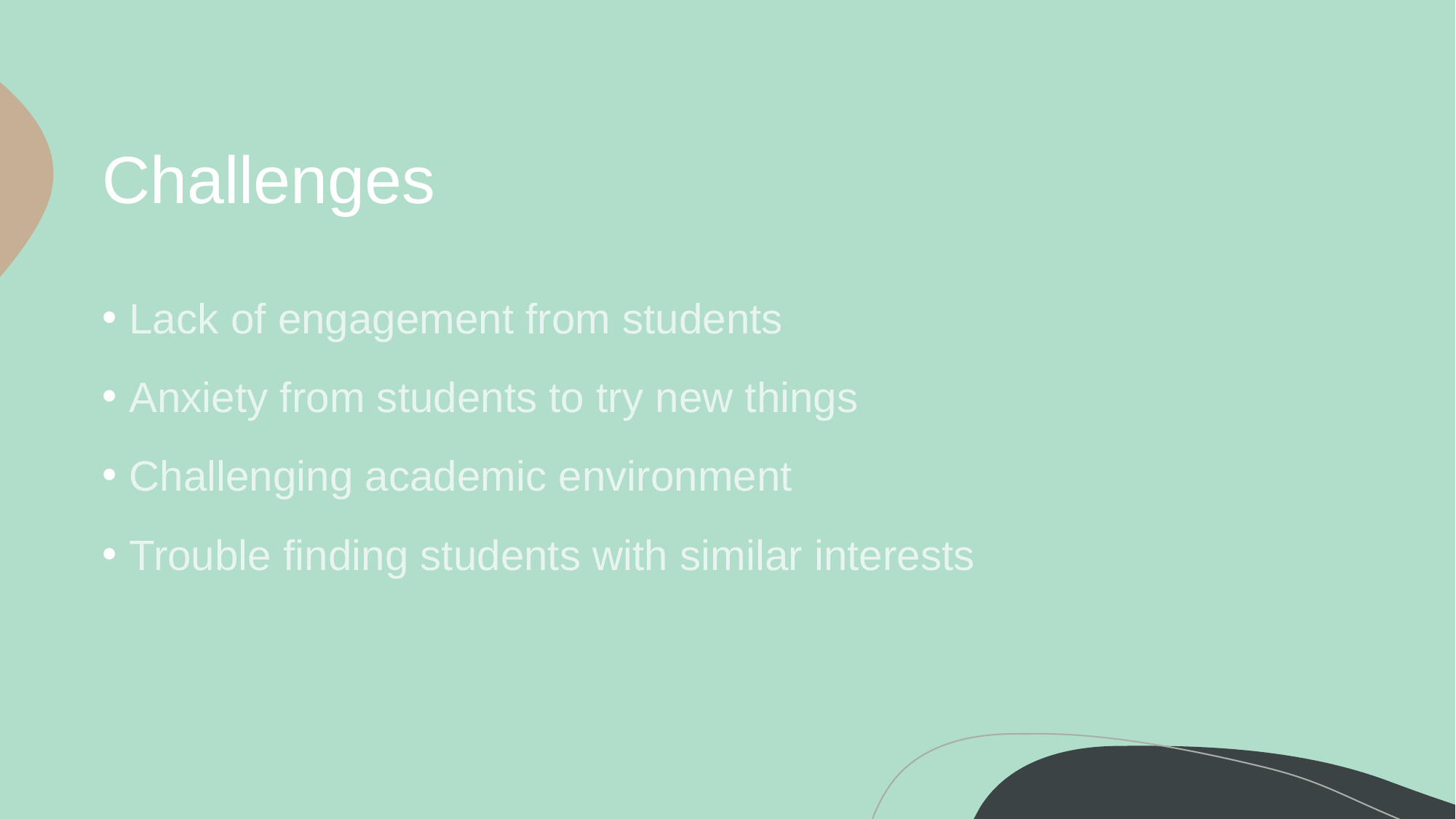

# Challenges
Lack of engagement from students
Anxiety from students to try new things
Challenging academic environment
Trouble finding students with similar interests